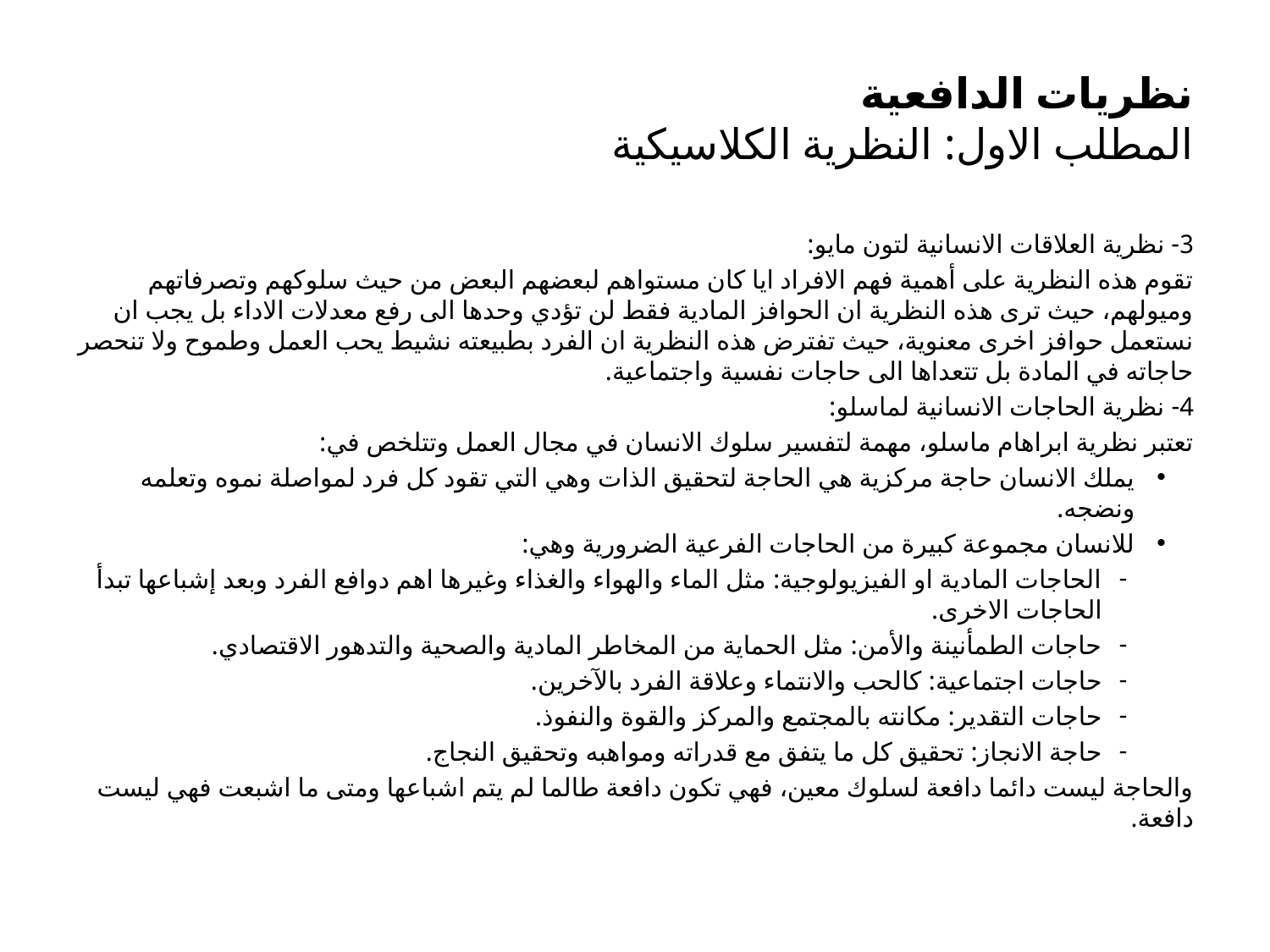

# نظريات الدافعية المطلب الاول: النظرية الكلاسيكية
3- نظرية العلاقات الانسانية لتون مايو:
تقوم هذه النظرية على أهمية فهم الافراد ايا كان مستواهم لبعضهم البعض من حيث سلوكهم وتصرفاتهم وميولهم، حيث ترى هذه النظرية ان الحوافز المادية فقط لن تؤدي وحدها الى رفع معدلات الاداء بل يجب ان نستعمل حوافز اخرى معنوية، حيث تفترض هذه النظرية ان الفرد بطبيعته نشيط يحب العمل وطموح ولا تنحصر حاجاته في المادة بل تتعداها الى حاجات نفسية واجتماعية.
4- نظرية الحاجات الانسانية لماسلو:
تعتبر نظرية ابراهام ماسلو، مهمة لتفسير سلوك الانسان في مجال العمل وتتلخص في:
يملك الانسان حاجة مركزية هي الحاجة لتحقيق الذات وهي التي تقود كل فرد لمواصلة نموه وتعلمه ونضجه.
للانسان مجموعة كبيرة من الحاجات الفرعية الضرورية وهي:
الحاجات المادية او الفيزيولوجية: مثل الماء والهواء والغذاء وغيرها اهم دوافع الفرد وبعد إشباعها تبدأ الحاجات الاخرى.
حاجات الطمأنينة والأمن: مثل الحماية من المخاطر المادية والصحية والتدهور الاقتصادي.
حاجات اجتماعية: كالحب والانتماء وعلاقة الفرد بالآخرين.
حاجات التقدير: مكانته بالمجتمع والمركز والقوة والنفوذ.
حاجة الانجاز: تحقيق كل ما يتفق مع قدراته ومواهبه وتحقيق النجاج.
والحاجة ليست دائما دافعة لسلوك معين، فهي تكون دافعة طالما لم يتم اشباعها ومتى ما اشبعت فهي ليست دافعة.